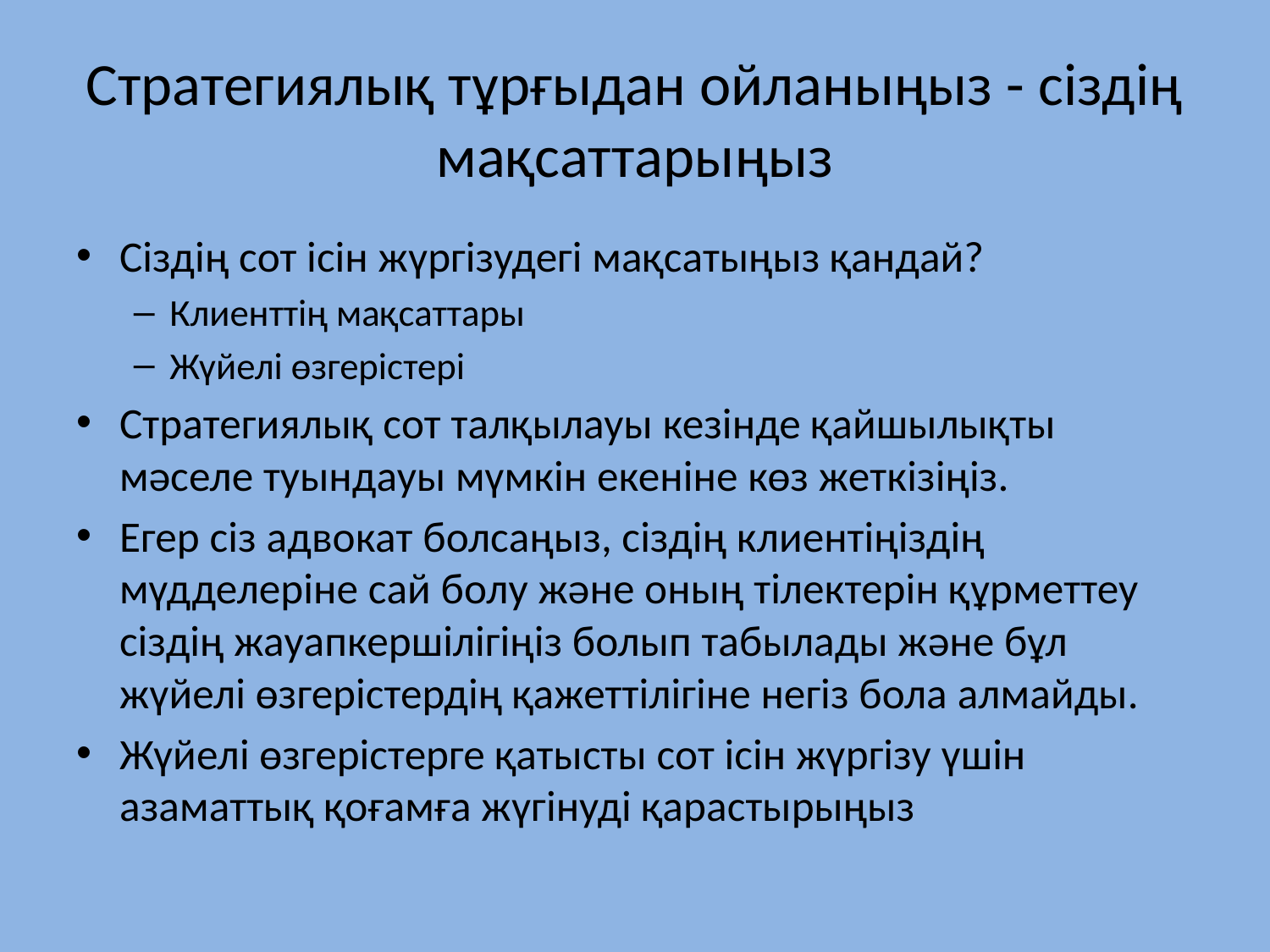

# Стратегиялық тұрғыдан ойланыңыз - сіздің мақсаттарыңыз
Сіздің сот ісін жүргізудегі мақсатыңыз қандай?
Клиенттің мақсаттары
Жүйелі өзгерістері
Стратегиялық сот талқылауы кезінде қайшылықты мәселе туындауы мүмкін екеніне көз жеткізіңіз.
Егер сіз адвокат болсаңыз, сіздің клиентіңіздің мүдделеріне сай болу және оның тілектерін құрметтеу сіздің жауапкершілігіңіз болып табылады және бұл жүйелі өзгерістердің қажеттілігіне негіз бола алмайды.
Жүйелі өзгерістерге қатысты сот ісін жүргізу үшін азаматтық қоғамға жүгінуді қарастырыңыз